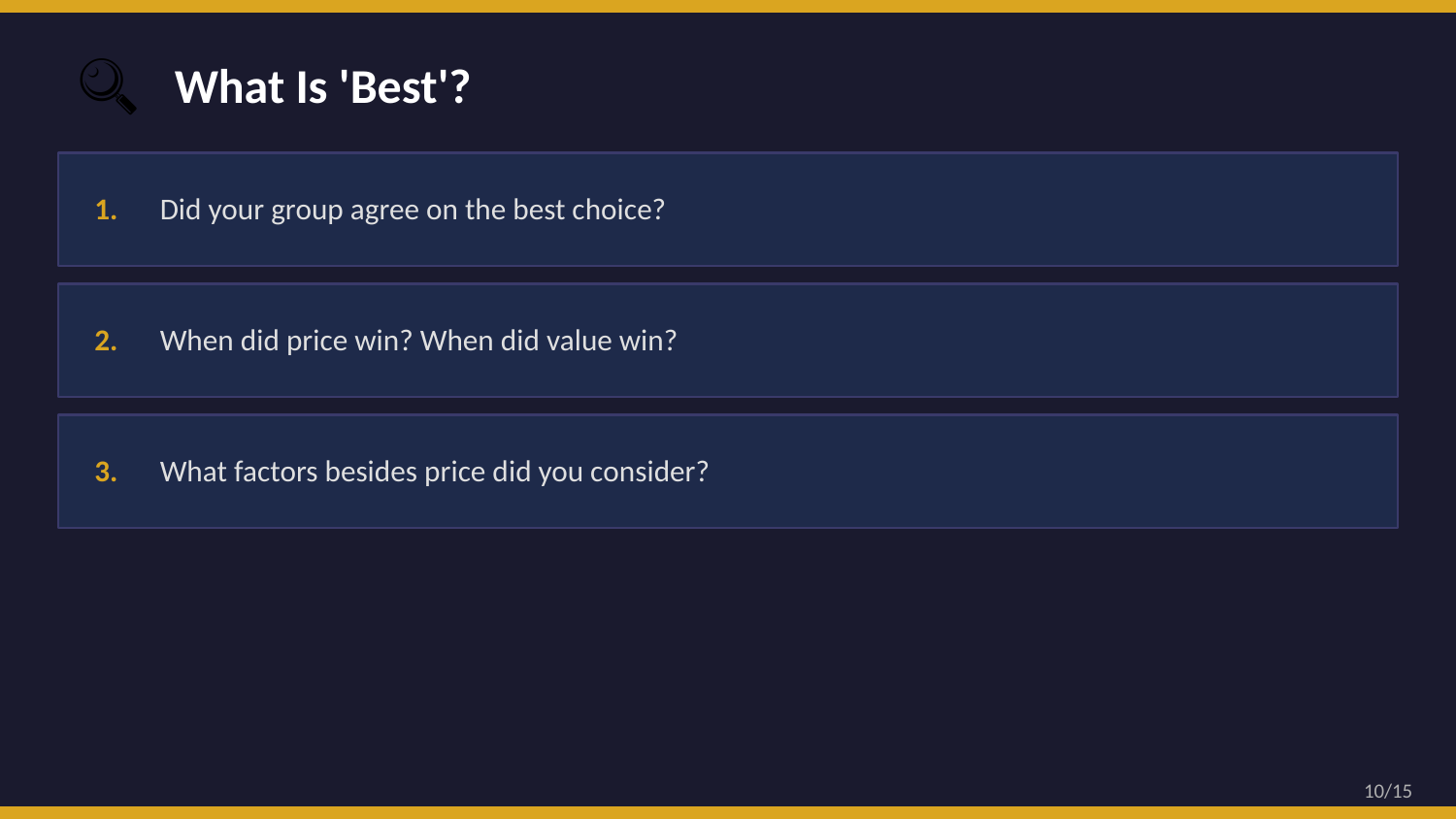

🔍
What Is 'Best'?

Did your group agree on the best choice?
1.

When did price win? When did value win?
2.

What factors besides price did you consider?
3.
10/15